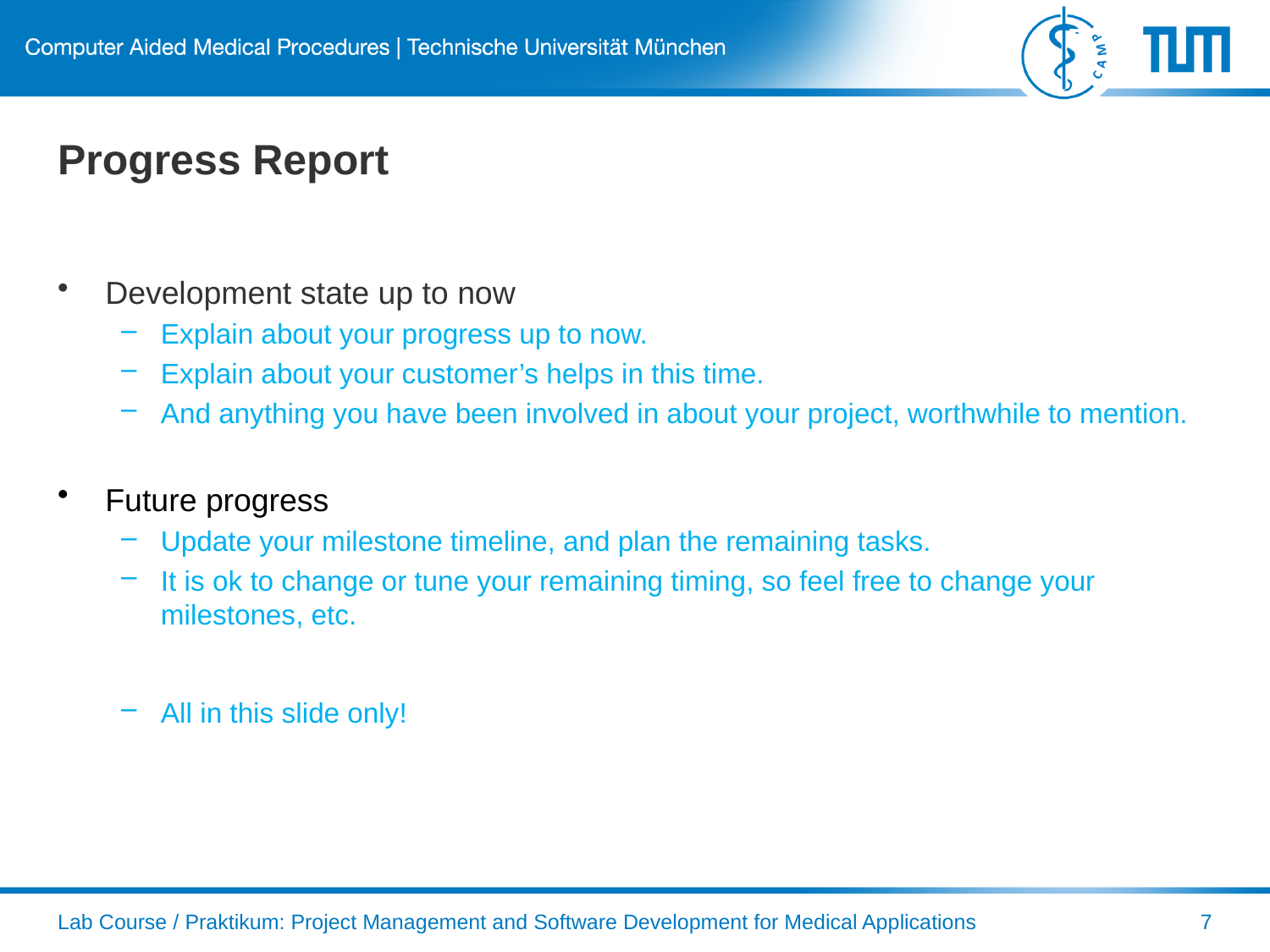

# Progress Report
Development state up to now
Explain about your progress up to now.
Explain about your customer’s helps in this time.
And anything you have been involved in about your project, worthwhile to mention.

Future progress
Update your milestone timeline, and plan the remaining tasks.
It is ok to change or tune your remaining timing, so feel free to change your milestones, etc.

All in this slide only!
Lab Course / Praktikum: Project Management and Software Development for Medical Applications
7